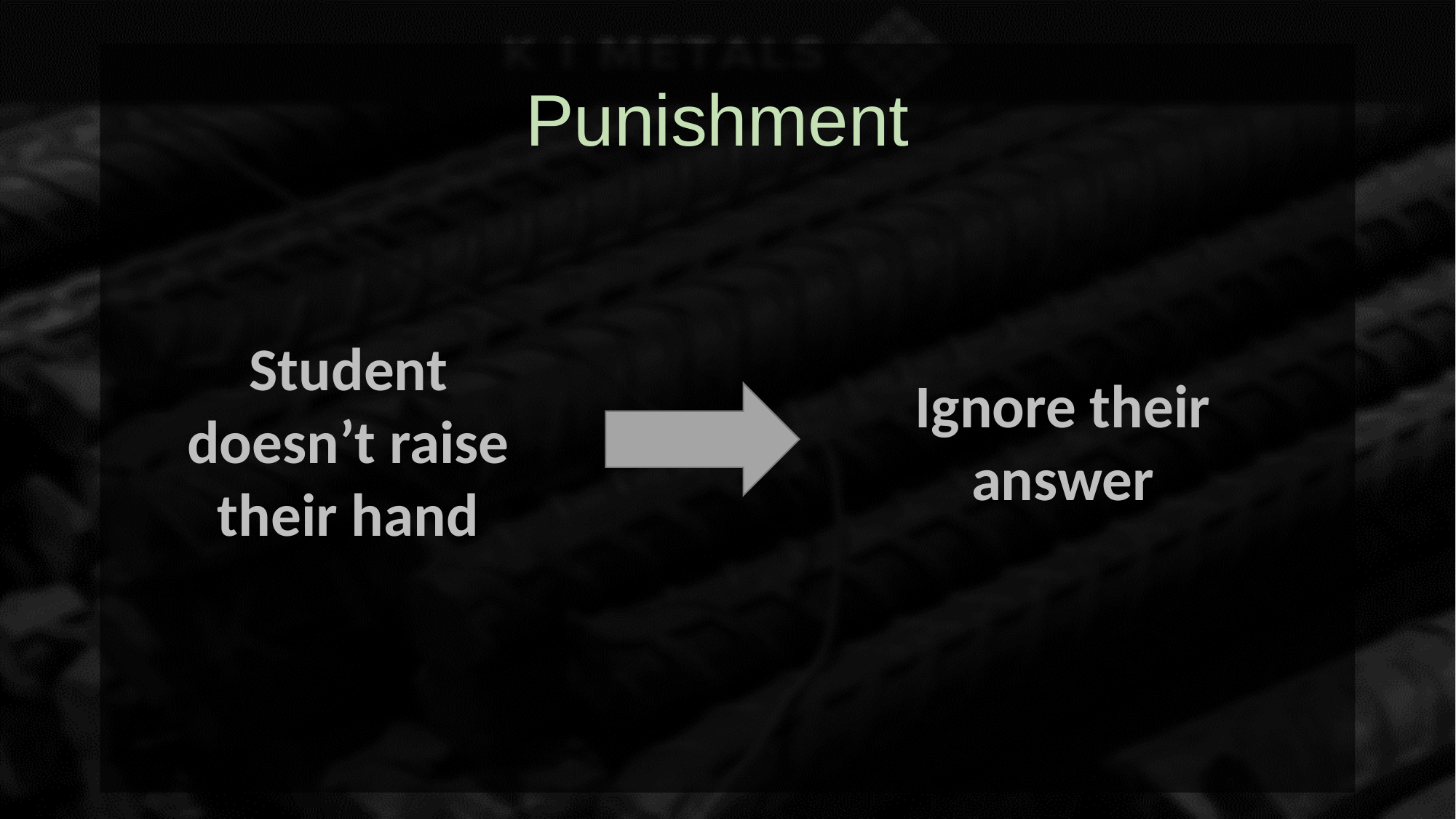

# Punishment

Student doesn’t raise their hand
Ignore their answer